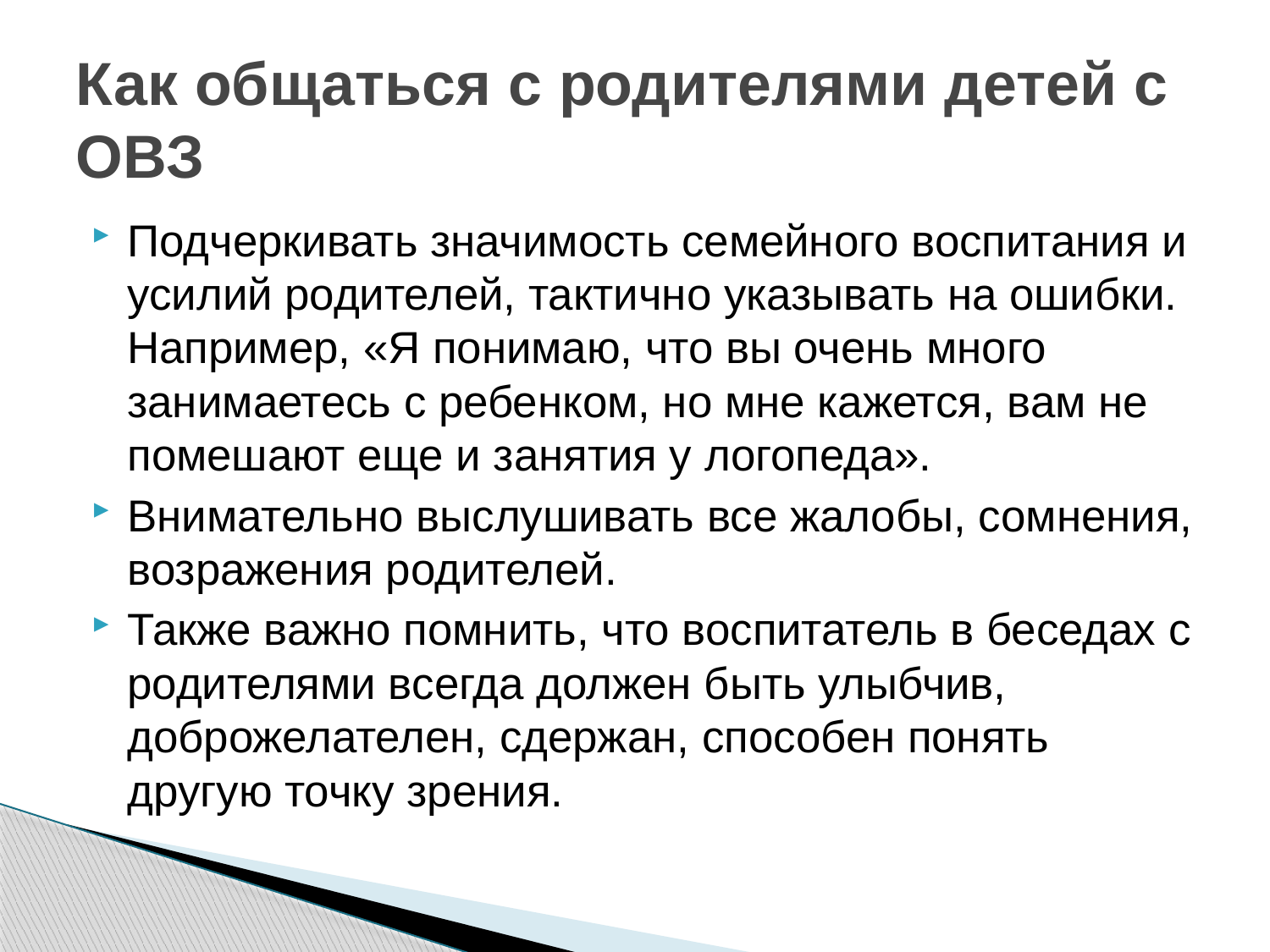

# Как общаться с родителями детей с ОВЗ
Подчеркивать значимость семейного воспитания и усилий родителей, тактично указывать на ошибки. Например, «Я понимаю, что вы очень много занимаетесь с ребенком, но мне кажется, вам не помешают еще и занятия у логопеда».
Внимательно выслушивать все жалобы, сомнения, возражения родителей.
Также важно помнить, что воспитатель в беседах с родителями всегда должен быть улыбчив, доброжелателен, сдержан, способен понять другую точку зрения.